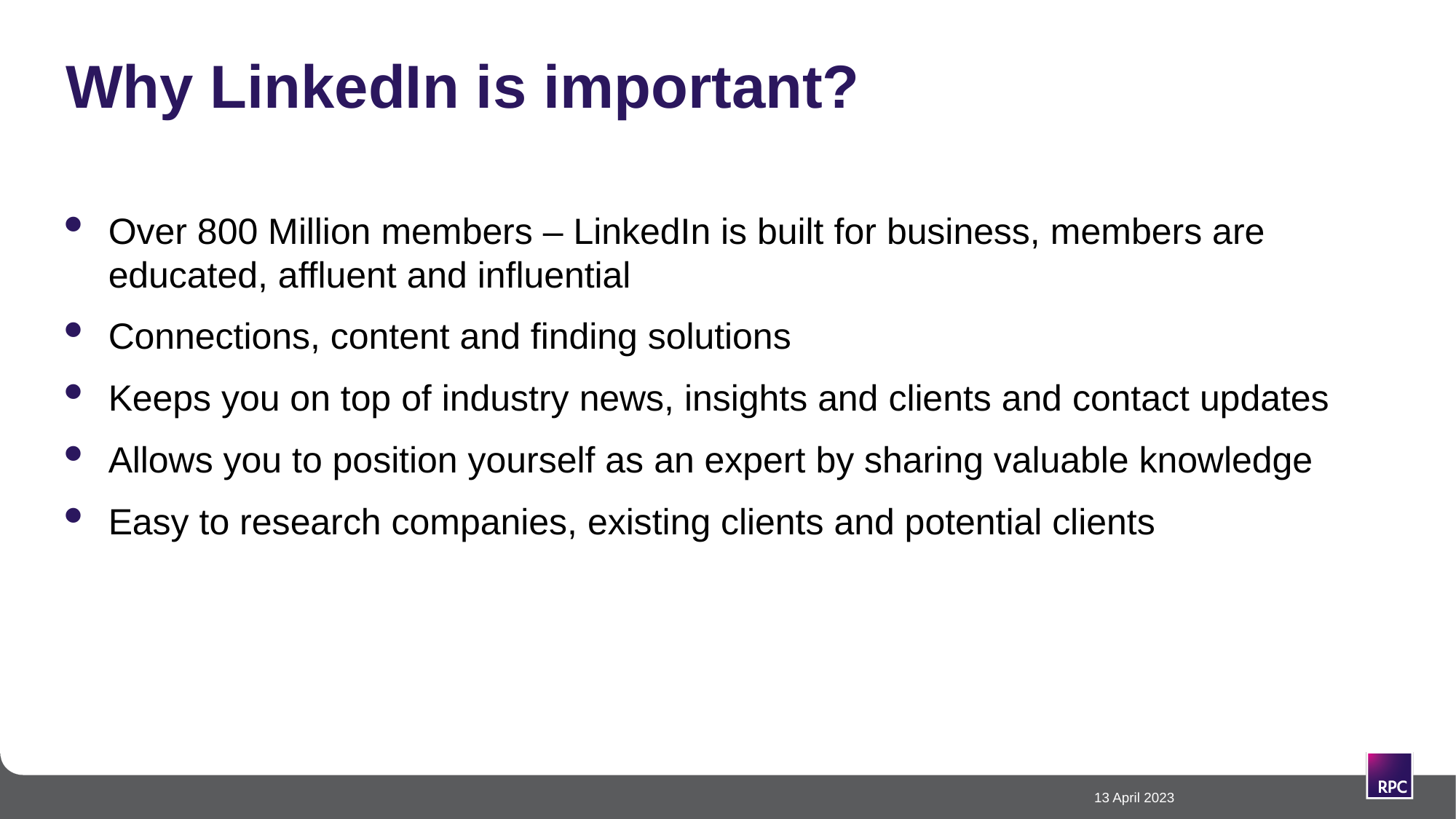

# Why LinkedIn is important?
Over 800 Million members – LinkedIn is built for business, members are educated, affluent and influential
Connections, content and finding solutions
Keeps you on top of industry news, insights and clients and contact updates
Allows you to position yourself as an expert by sharing valuable knowledge
Easy to research companies, existing clients and potential clients
13 April 2023